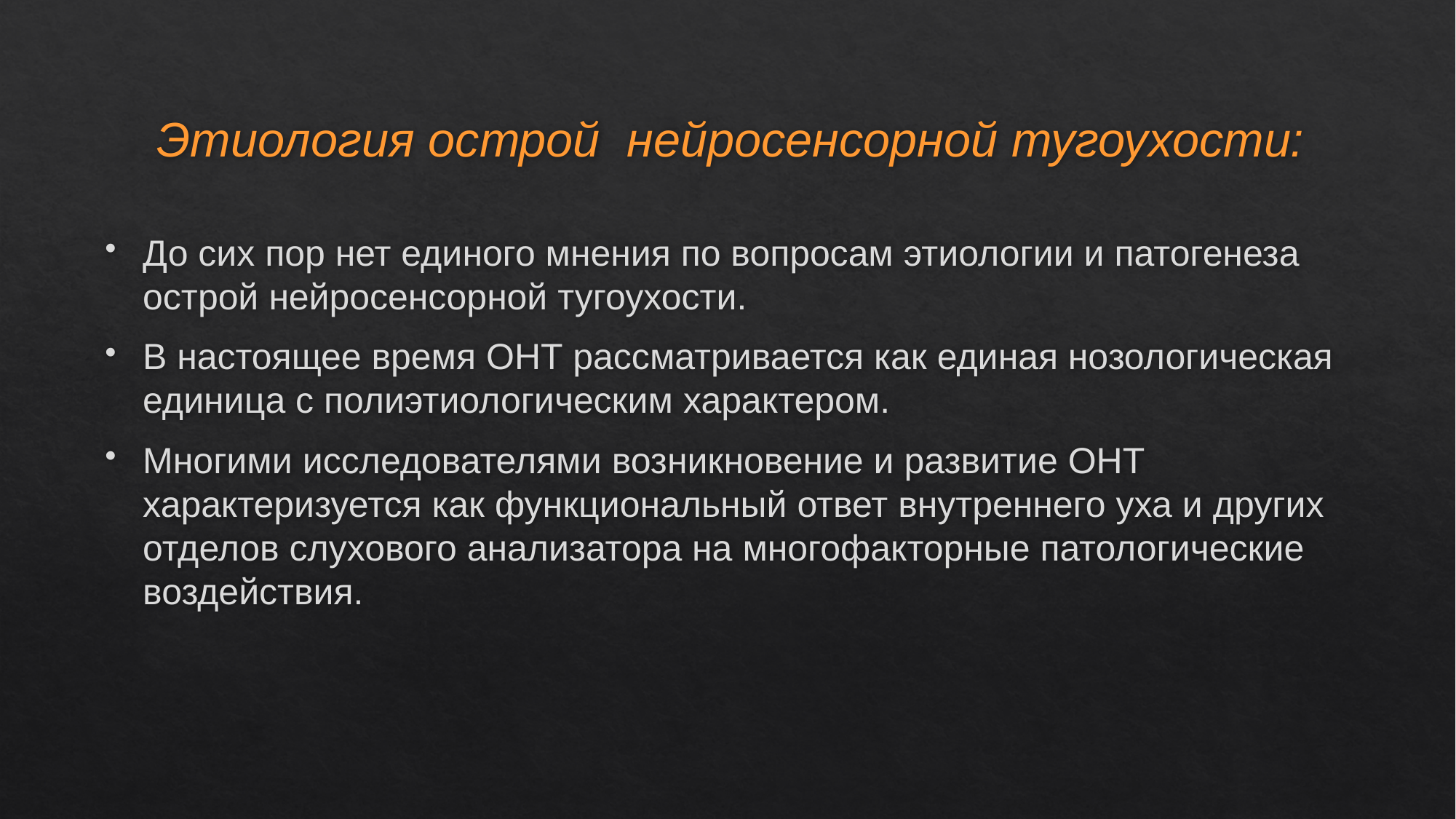

# Этиология острой  нейросенсорной тугоухости:
До сих пор нет единого мнения по вопросам этиологии и патогенеза острой нейросенсорной тугоухости.
В настоящее время ОНТ рассматривается как единая нозологическая единица с полиэтиологическим характером.
Многими исследователями возникновение и развитие ОНТ характеризуется как функциональный ответ внутреннего уха и других отделов слухового анализатора на многофакторные патологические воздействия.